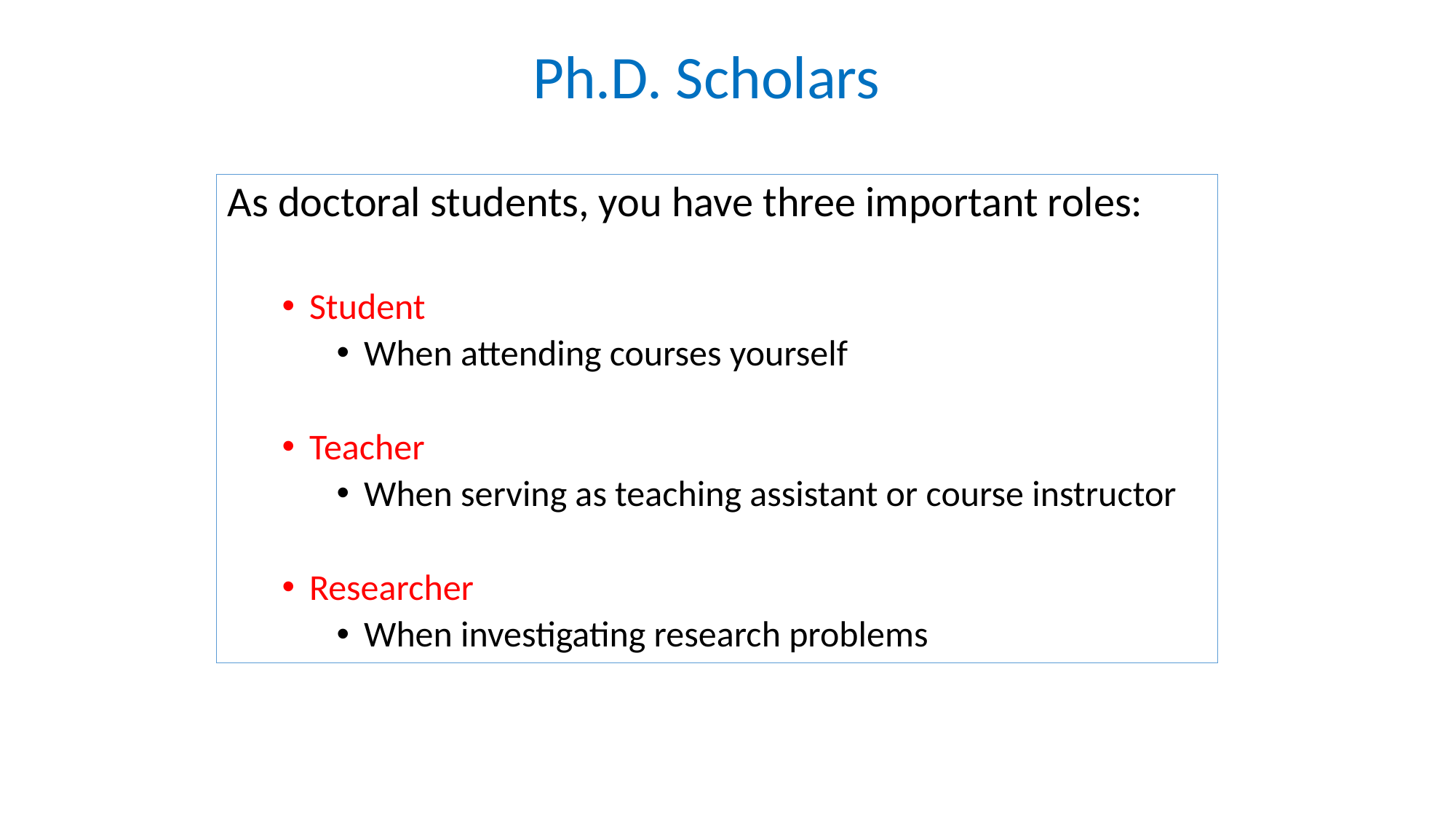

# Ph.D. Scholars
As doctoral students, you have three important roles:

Student
When attending courses yourself

Teacher
When serving as teaching assistant or course instructor

Researcher
When investigating research problems